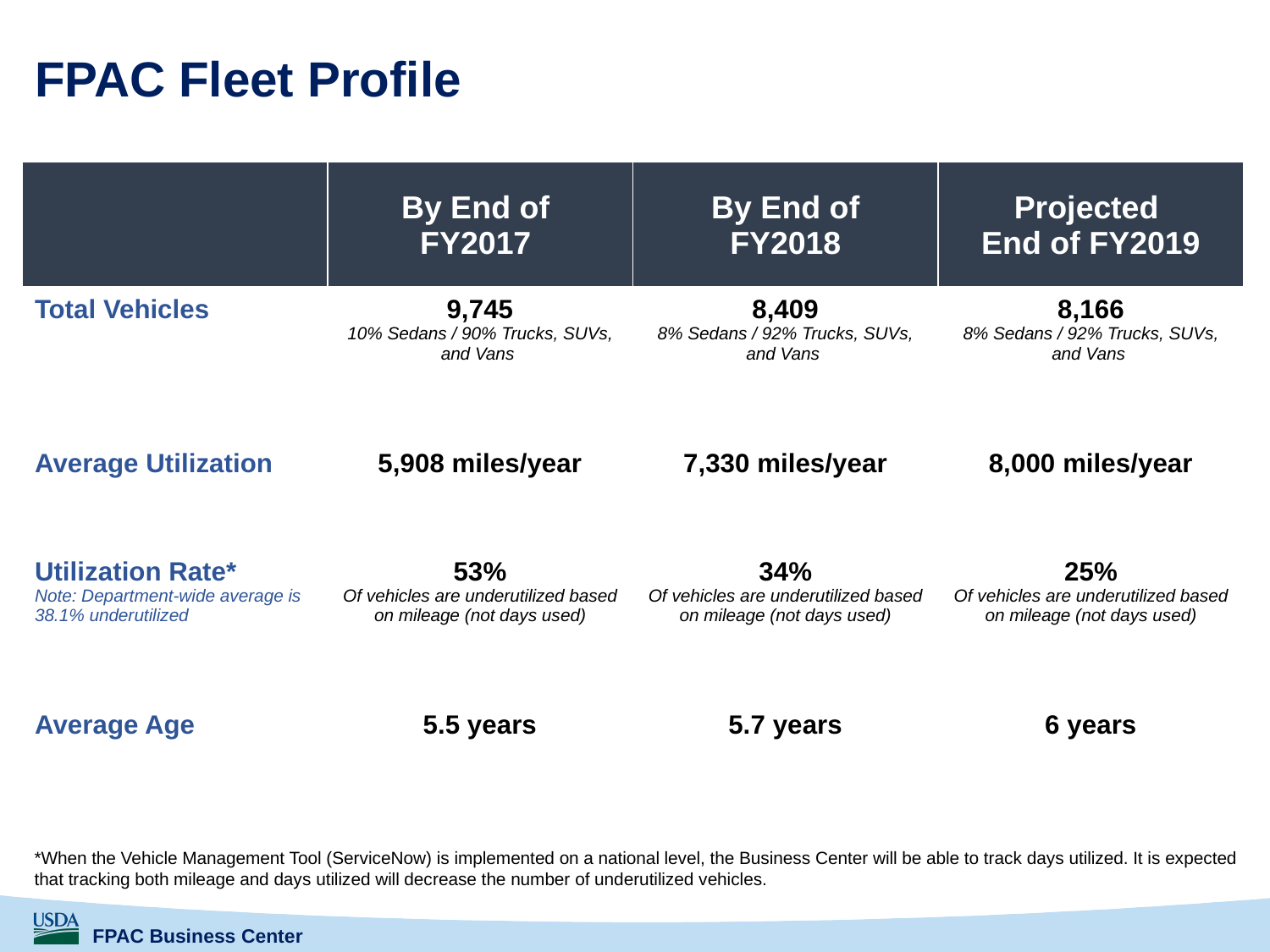

# FPAC Fleet Profile
|  | By End of FY2017 | By End of FY2018 | Projected End of FY2019 |
| --- | --- | --- | --- |
| Total Vehicles | 9,745 10% Sedans / 90% Trucks, SUVs, and Vans | 8,409 8% Sedans / 92% Trucks, SUVs, and Vans | 8,166 8% Sedans / 92% Trucks, SUVs, and Vans |
| Average Utilization | 5,908 miles/year | 7,330 miles/year | 8,000 miles/year |
| Utilization Rate\* Note: Department-wide average is 38.1% underutilized | 53% Of vehicles are underutilized based on mileage (not days used) | 34% Of vehicles are underutilized based on mileage (not days used) | 25% Of vehicles are underutilized based on mileage (not days used) |
| Average Age | 5.5 years | 5.7 years | 6 years |
*When the Vehicle Management Tool (ServiceNow) is implemented on a national level, the Business Center will be able to track days utilized. It is expected that tracking both mileage and days utilized will decrease the number of underutilized vehicles.